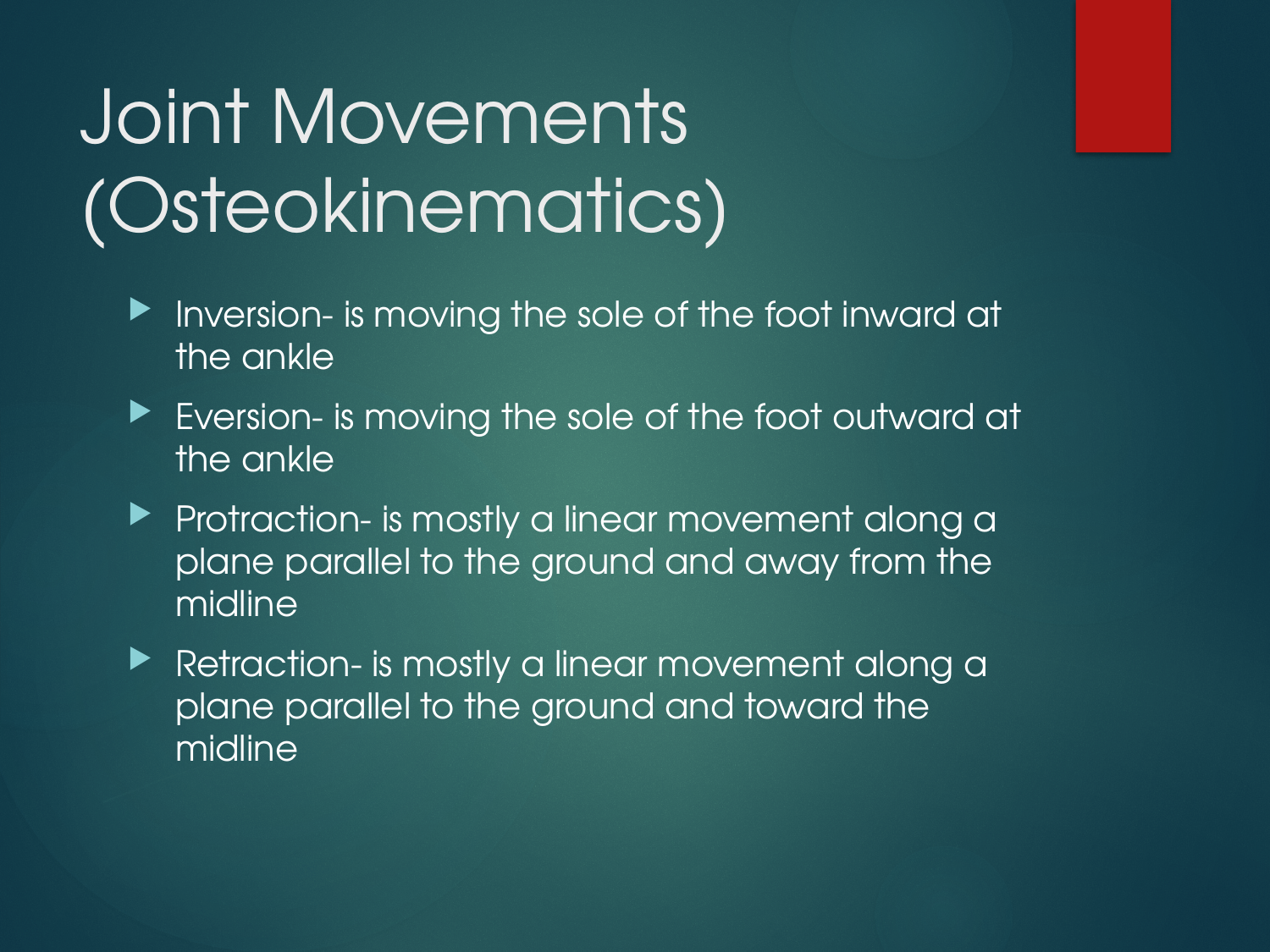

# Joint Movements (Osteokinematics)
Inversion- is moving the sole of the foot inward at the ankle
Eversion- is moving the sole of the foot outward at the ankle
Protraction- is mostly a linear movement along a plane parallel to the ground and away from the midline
Retraction- is mostly a linear movement along a plane parallel to the ground and toward the midline